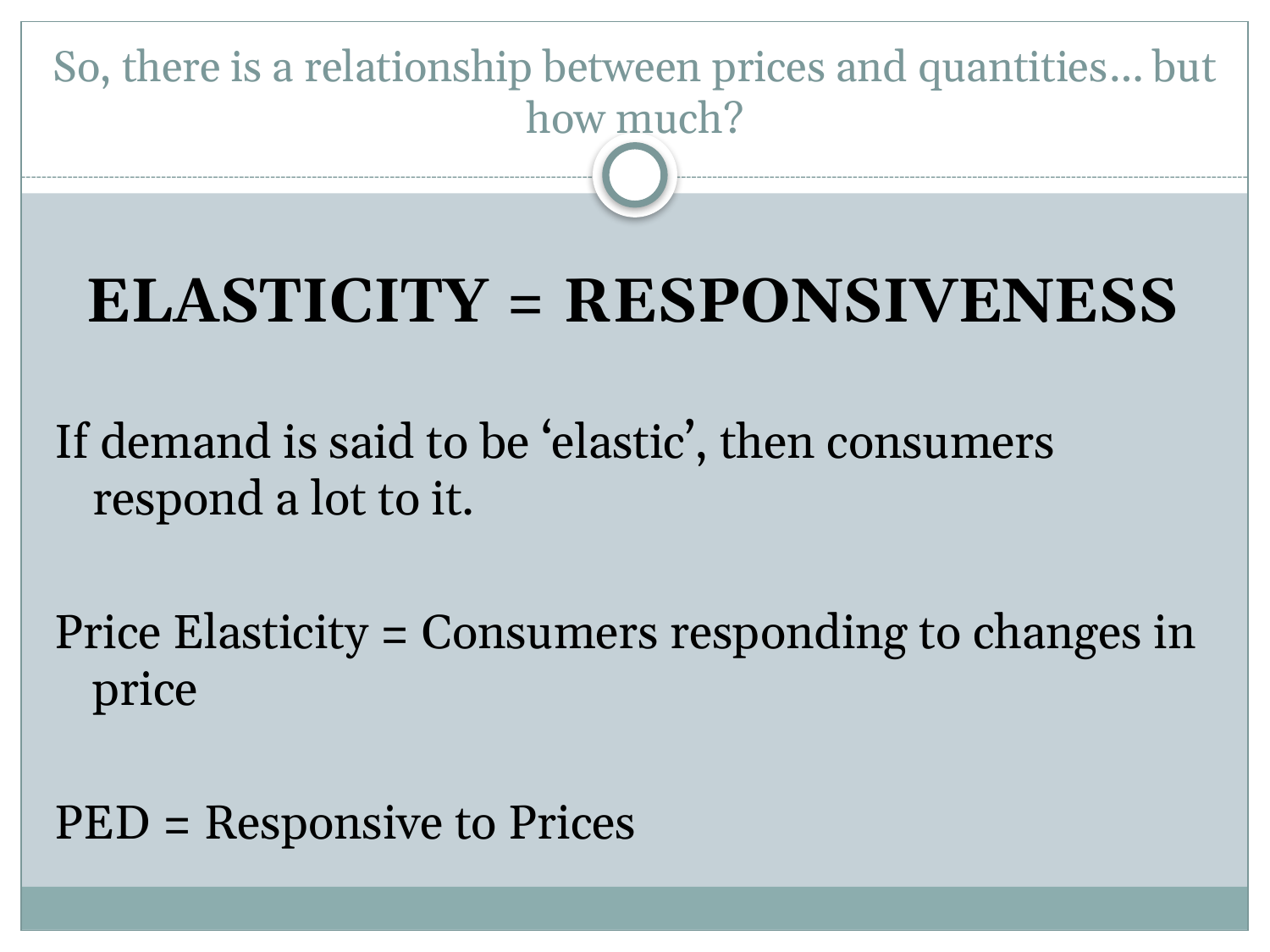

# So, there is a relationship between prices and quantities… but how much?
ELASTICITY = RESPONSIVENESS

If demand is said to be ‘elastic’, then consumers respond a lot to it.

Price Elasticity = Consumers responding to changes in price

PED = Responsive to Prices